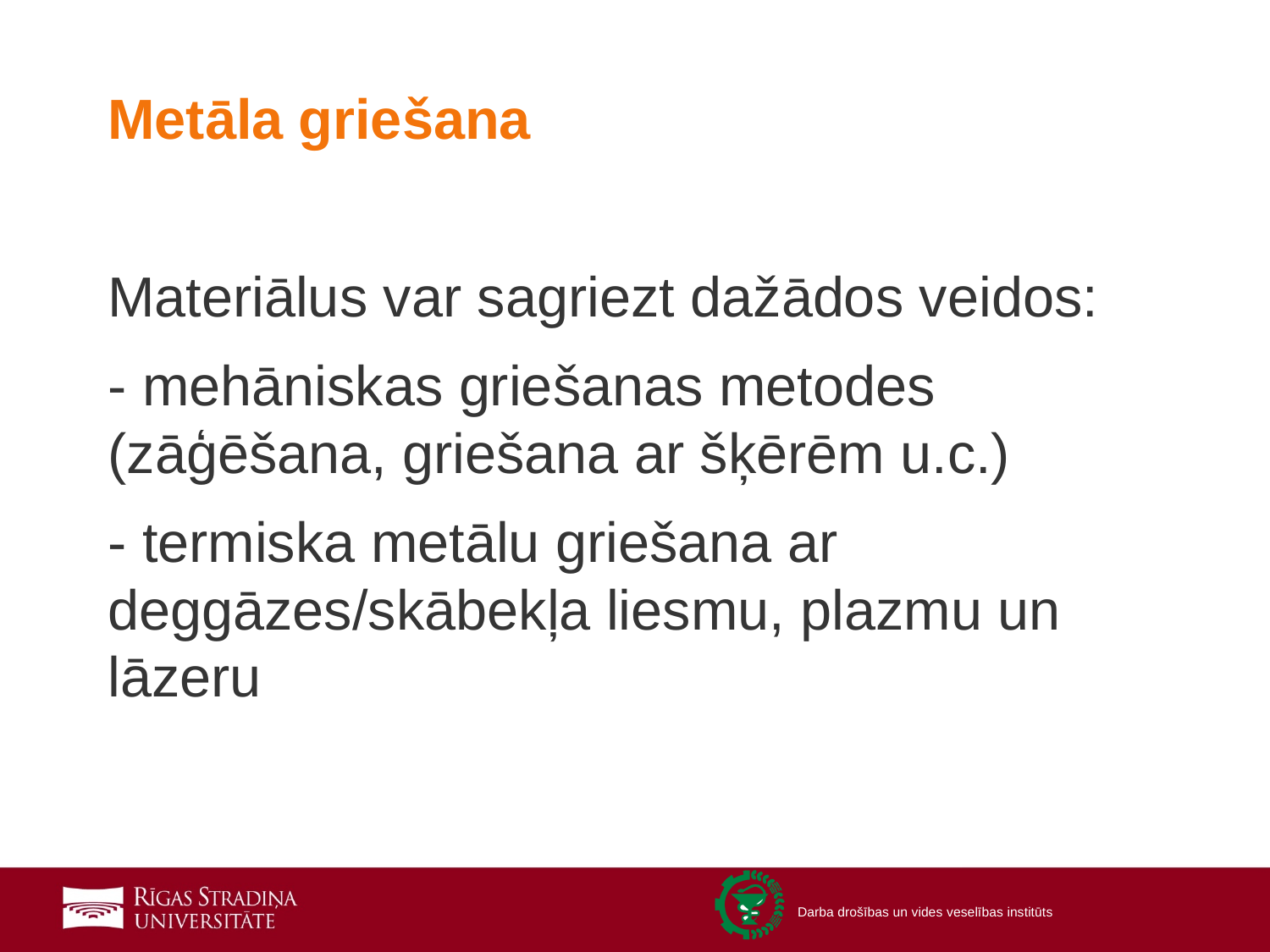

Metāla griešana

Materiālus var sagriezt dažādos veidos:
- mehāniskas griešanas metodes (zāģēšana, griešana ar šķērēm u.c.)
- termiska metālu griešana ar deggāzes/skābekļa liesmu, plazmu un lāzeru